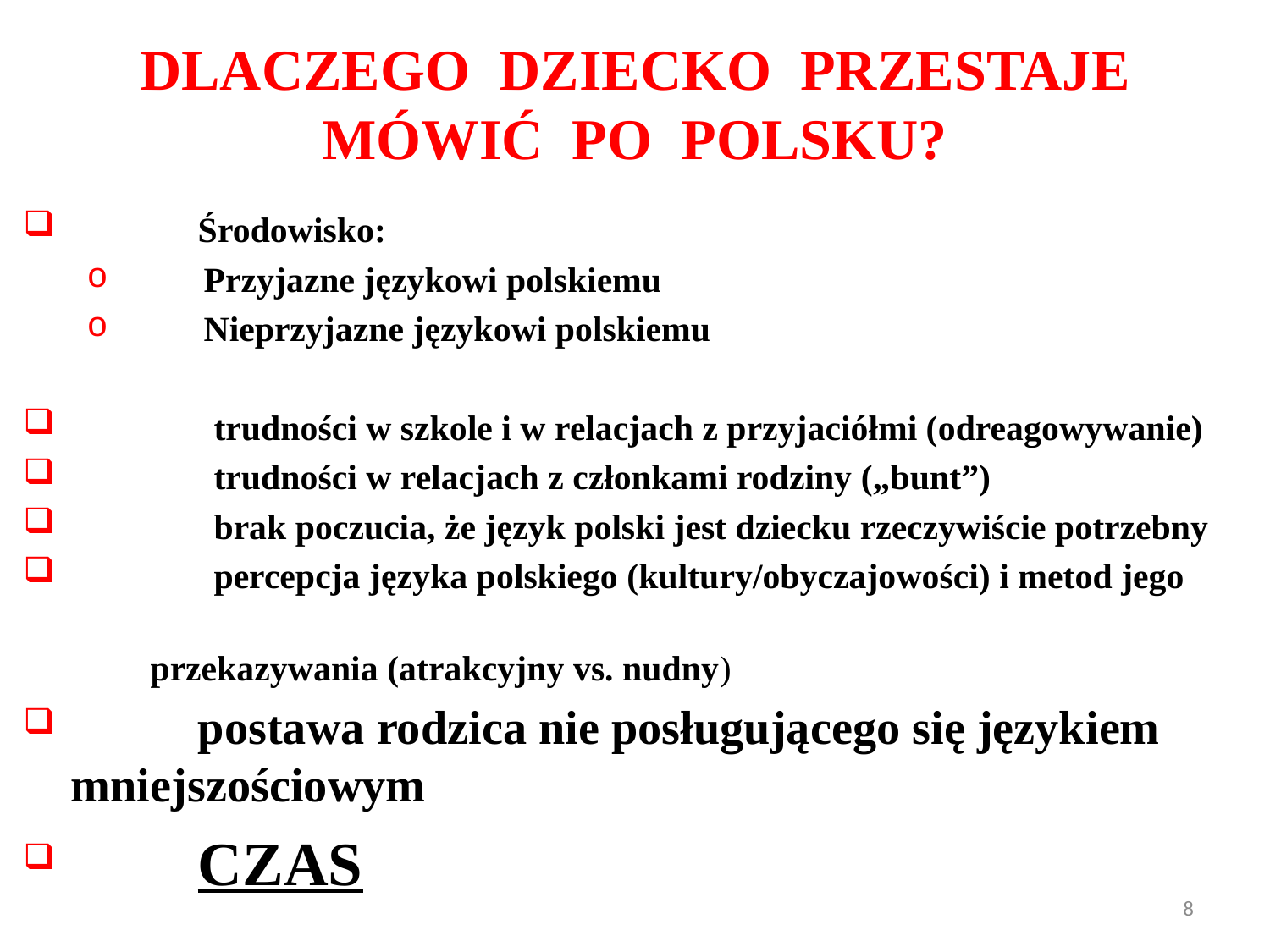

# DLACZEGO  DZIECKO  PRZESTAJE MÓWIĆ  PO  POLSKU?
	Środowisko:
      Przyjazne językowi polskiemu
      Nieprzyjazne językowi polskiemu

     	trudności w szkole i w relacjach z przyjaciółmi (odreagowywanie)
     	trudności w relacjach z członkami rodziny („bunt”)
     	brak poczucia, że język polski jest dziecku rzeczywiście potrzebny
     	percepcja języka polskiego (kultury/obyczajowości) i metod jego
	przekazywania (atrakcyjny vs. nudny)
	postawa rodzica nie posługującego się językiem 	mniejszościowym
    	CZAS

8